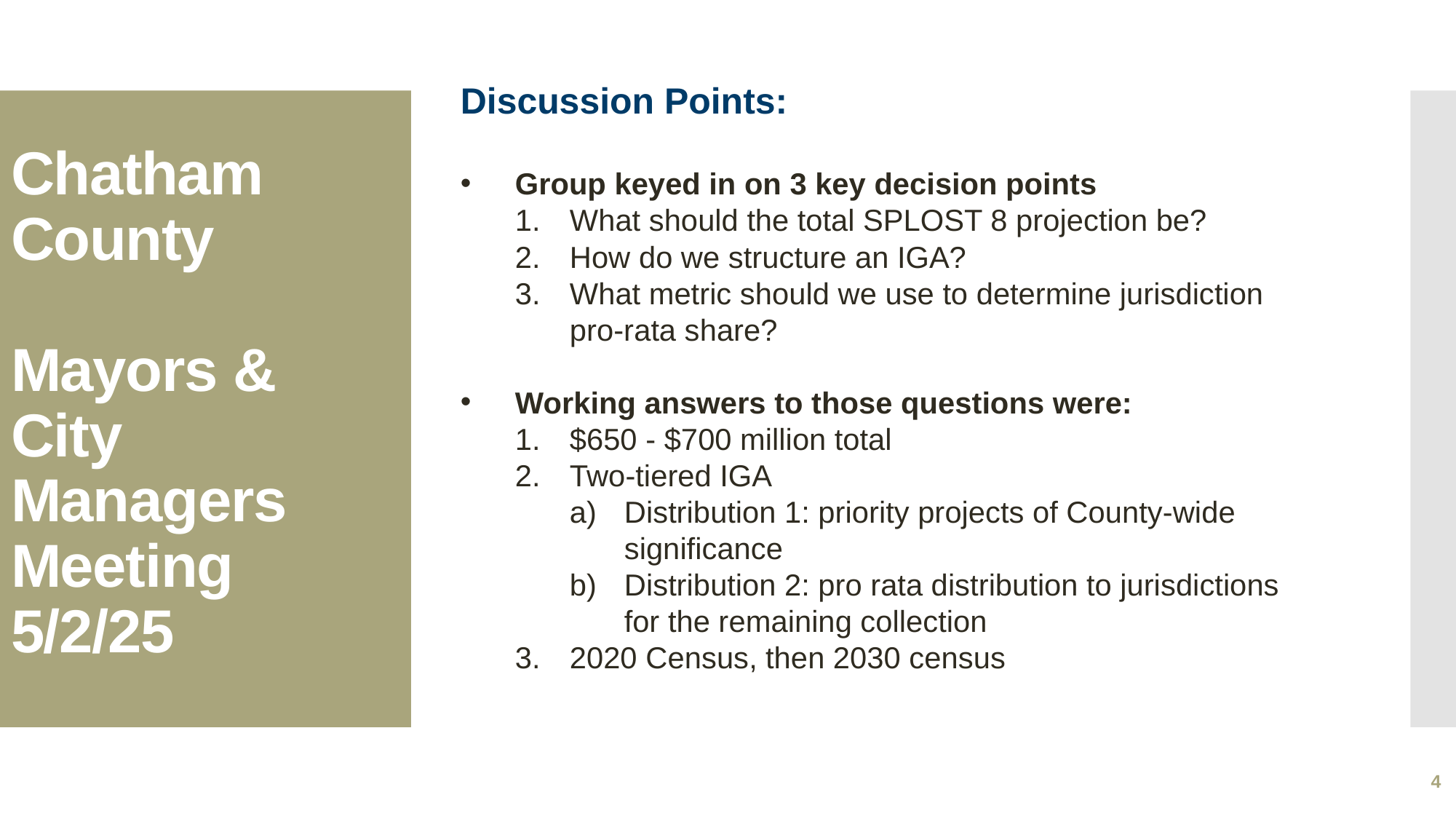

Discussion Points:

Group keyed in on 3 key decision points
What should the total SPLOST 8 projection be?
How do we structure an IGA?
What metric should we use to determine jurisdiction pro-rata share?

Working answers to those questions were:
$650 - $700 million total
Two-tiered IGA
Distribution 1: priority projects of County-wide significance
Distribution 2: pro rata distribution to jurisdictions for the remaining collection
2020 Census, then 2030 census

# Chatham County Mayors & City Managers Meeting 5/2/25
4